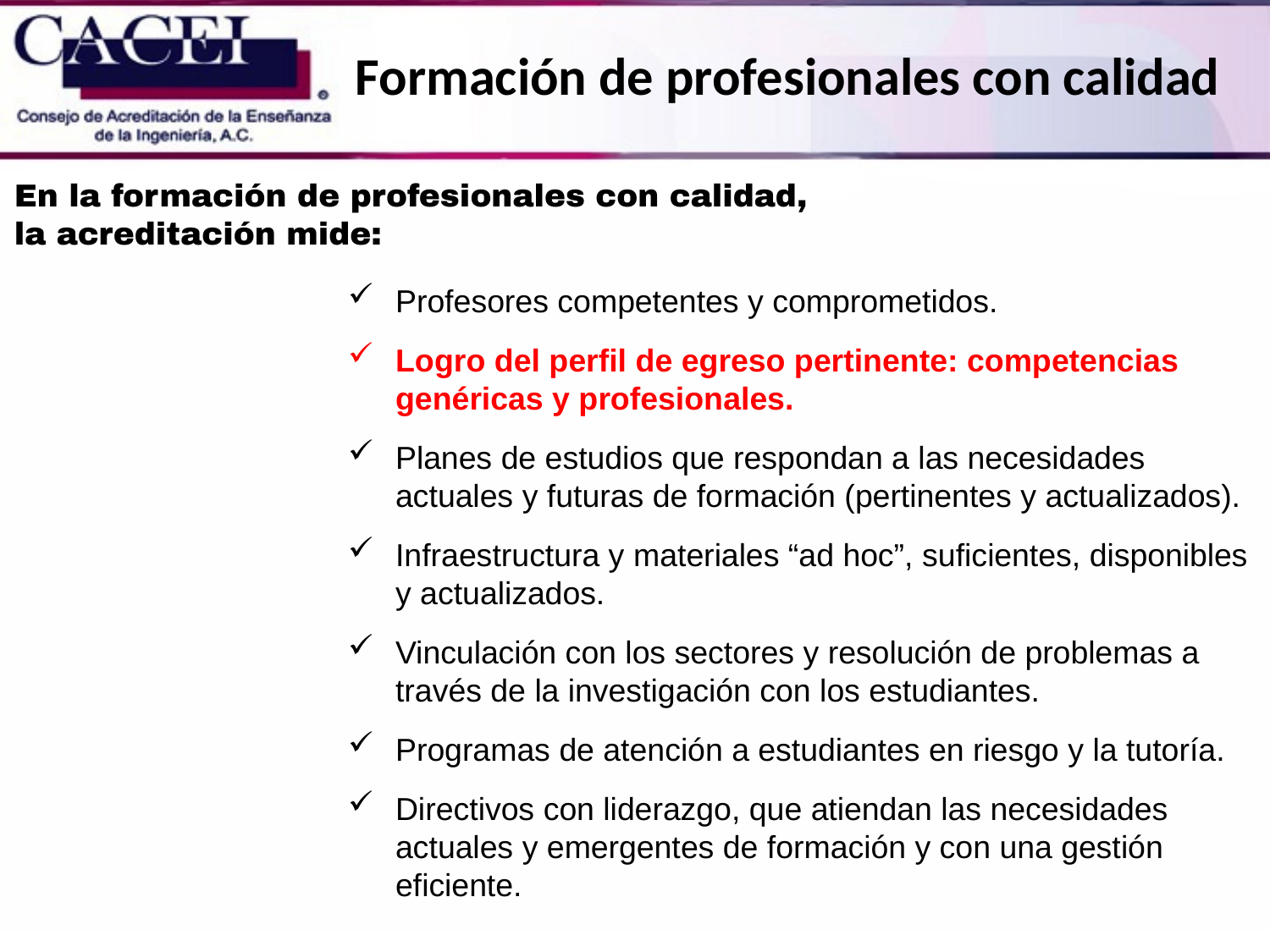

Formación de profesionales con calidad
En la formación de profesionales con calidad, la acreditación mide:
Profesores competentes y comprometidos.
Logro del perfil de egreso pertinente: competencias genéricas y profesionales.
Planes de estudios que respondan a las necesidades actuales y futuras de formación (pertinentes y actualizados).
Infraestructura y materiales “ad hoc”, suficientes, disponibles y actualizados.
Vinculación con los sectores y resolución de problemas a través de la investigación con los estudiantes.
Programas de atención a estudiantes en riesgo y la tutoría.
Directivos con liderazgo, que atiendan las necesidades actuales y emergentes de formación y con una gestión eficiente.